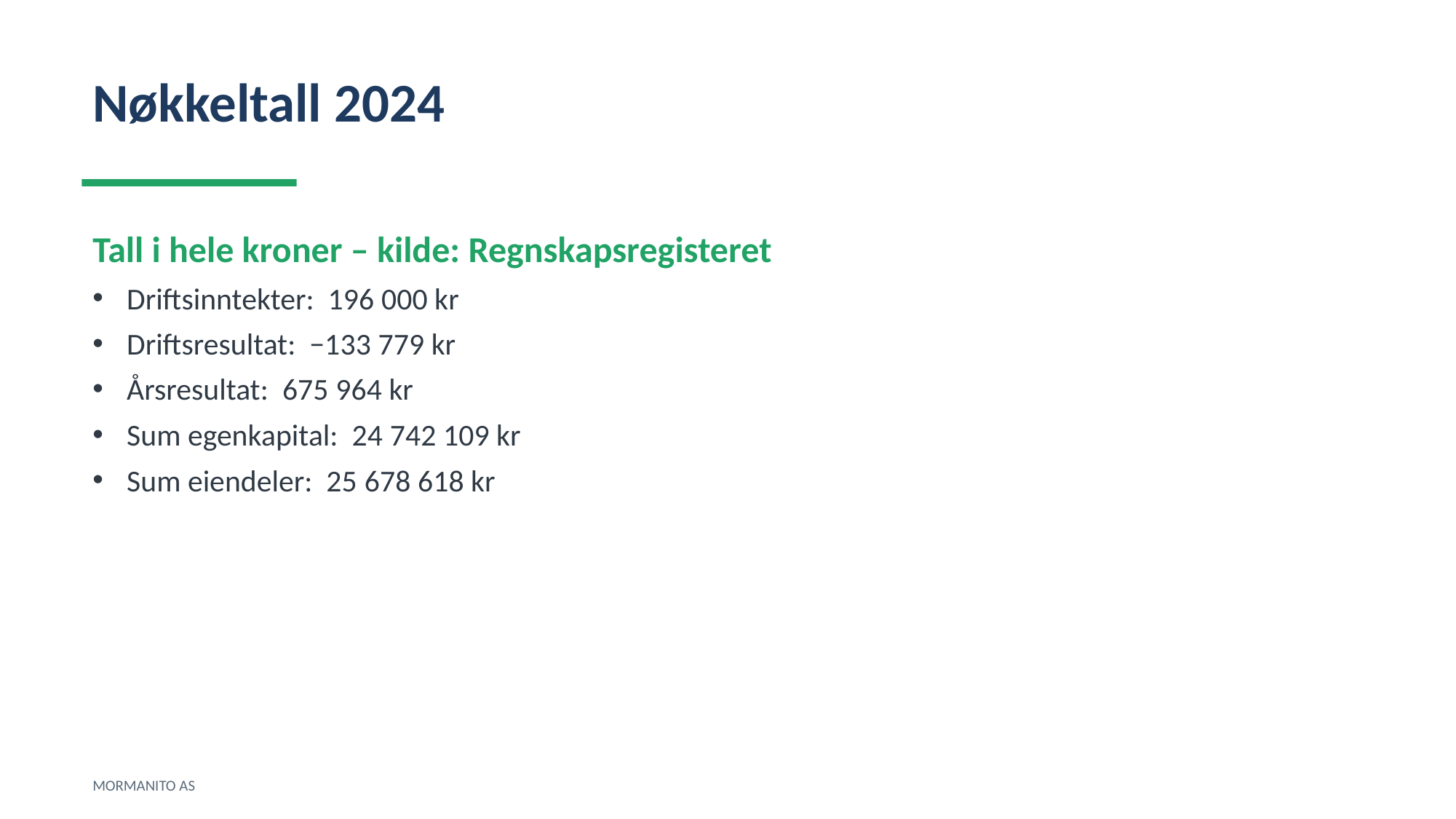

Nøkkeltall 2024

Tall i hele kroner – kilde: Regnskapsregisteret
Driftsinntekter:  196 000 kr
Driftsresultat:  −133 779 kr
Årsresultat:  675 964 kr
Sum egenkapital:  24 742 109 kr
Sum eiendeler:  25 678 618 kr
MORMANITO AS